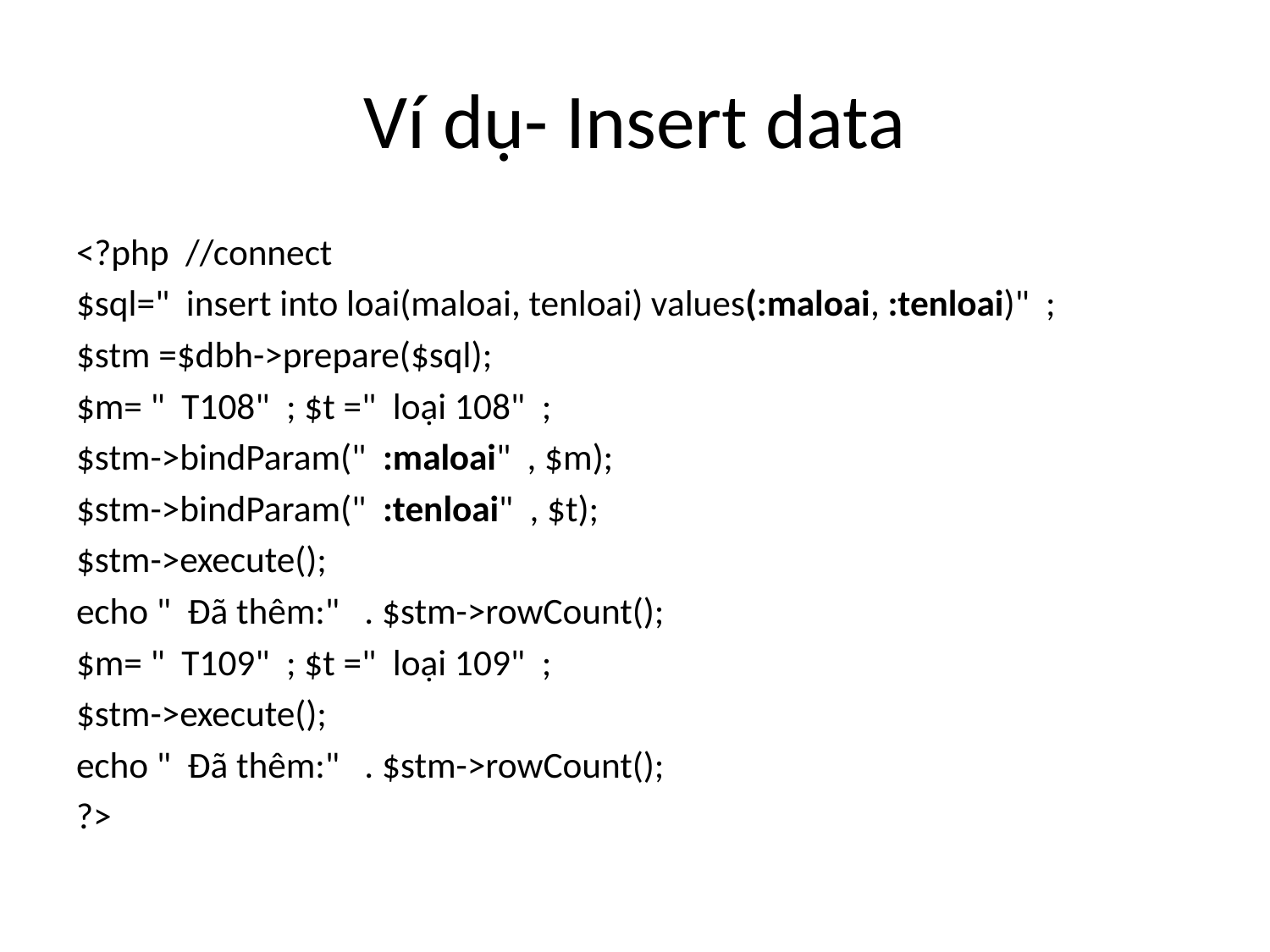

# Ví dụ- Insert data
<?php  //connect
$sql="  insert into loai(maloai, tenloai) values(:maloai, :tenloai)"  ;
$stm =$dbh->prepare($sql);
$m= "  T108"  ; $t ="  loại 108"  ;
$stm->bindParam("  :maloai"  , $m);
$stm->bindParam("  :tenloai"  , $t);
$stm->execute();
echo "  Đã thêm:"   . $stm->rowCount();
$m= "  T109"  ; $t ="  loại 109"  ;
$stm->execute();
echo "  Đã thêm:"   . $stm->rowCount();
?>